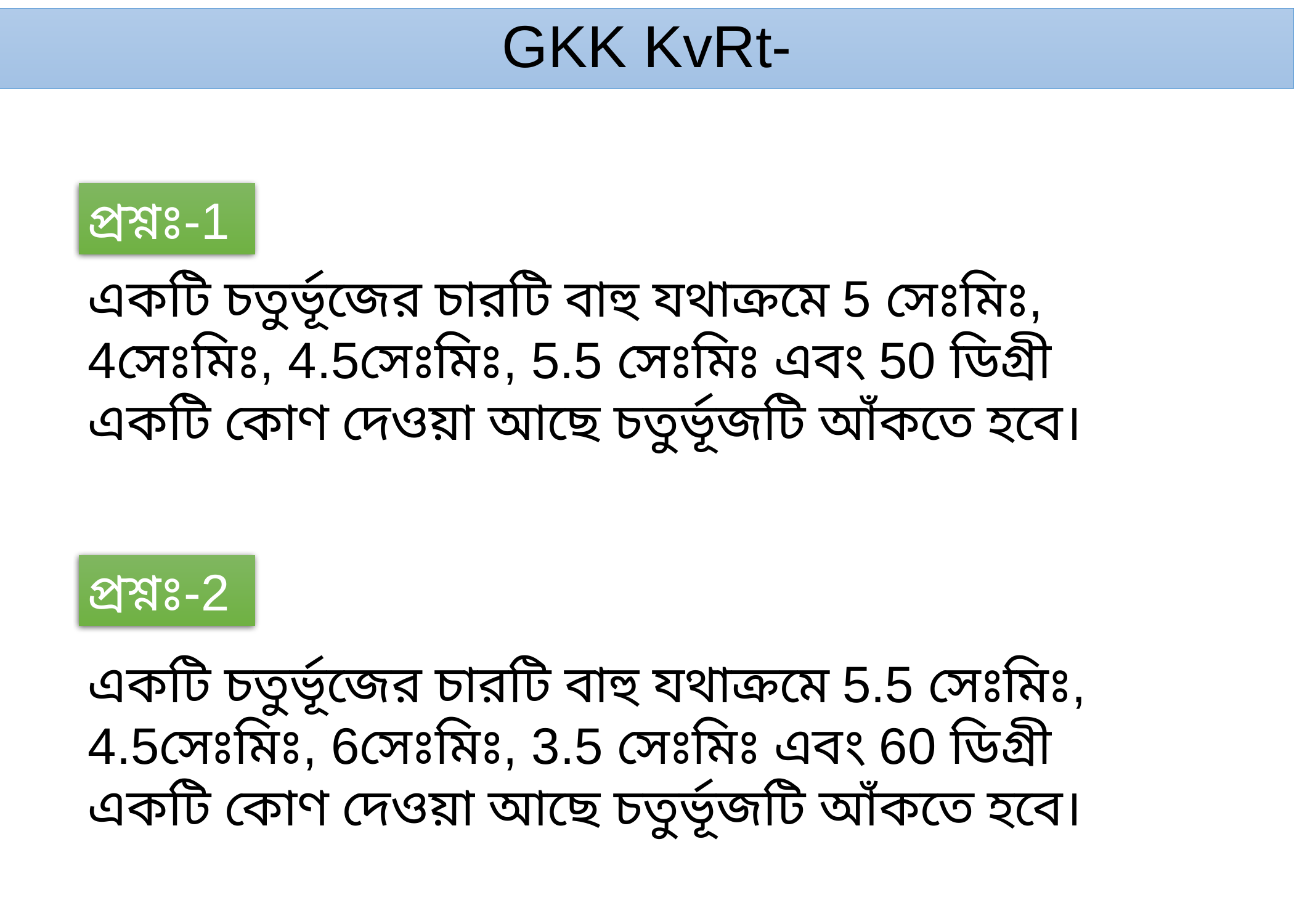

GKK KvRt-
প্রশ্নঃ-1
একটি চতুর্ভূজের চারটি বাহু যথাক্রমে 5 সেঃমিঃ, 4সেঃমিঃ, 4.5সেঃমিঃ, 5.5 সেঃমিঃ এবং 50 ডিগ্রী একটি কোণ দেওয়া আছে চতুর্ভূজটি আঁকতে হবে।
প্রশ্নঃ-2
একটি চতুর্ভূজের চারটি বাহু যথাক্রমে 5.5 সেঃমিঃ, 4.5সেঃমিঃ, 6সেঃমিঃ, 3.5 সেঃমিঃ এবং 60 ডিগ্রী একটি কোণ দেওয়া আছে চতুর্ভূজটি আঁকতে হবে।